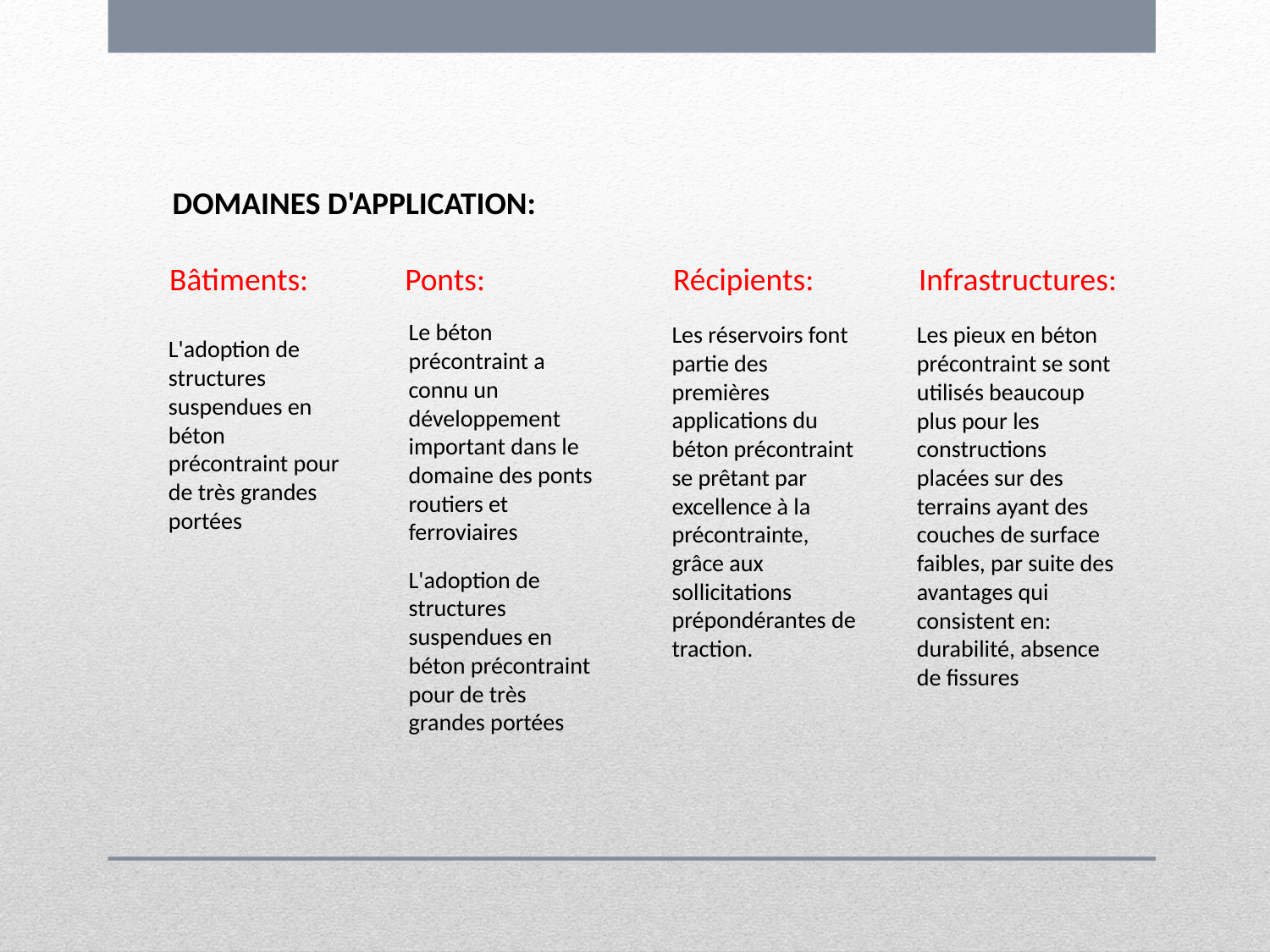

DOMAINES D'APPLICATION:
Ponts:
Infrastructures:
Bâtiments:
Récipients:
Le béton précontraint a connu un développement important dans le domaine des ponts routiers et ferroviaires
Les réservoirs font partie des premières applications du béton précontraint se prêtant par excellence à la précontrainte, grâce aux sollicitations prépondérantes de traction.
Les pieux en béton précontraint se sont utilisés beaucoup plus pour les constructions placées sur des terrains ayant des couches de surface faibles, par suite des avantages qui consistent en: durabilité, absence de fissures
L'adoption de structures suspendues en béton précontraint pour de très grandes portées
L'adoption de structures suspendues en béton précontraint pour de très grandes portées